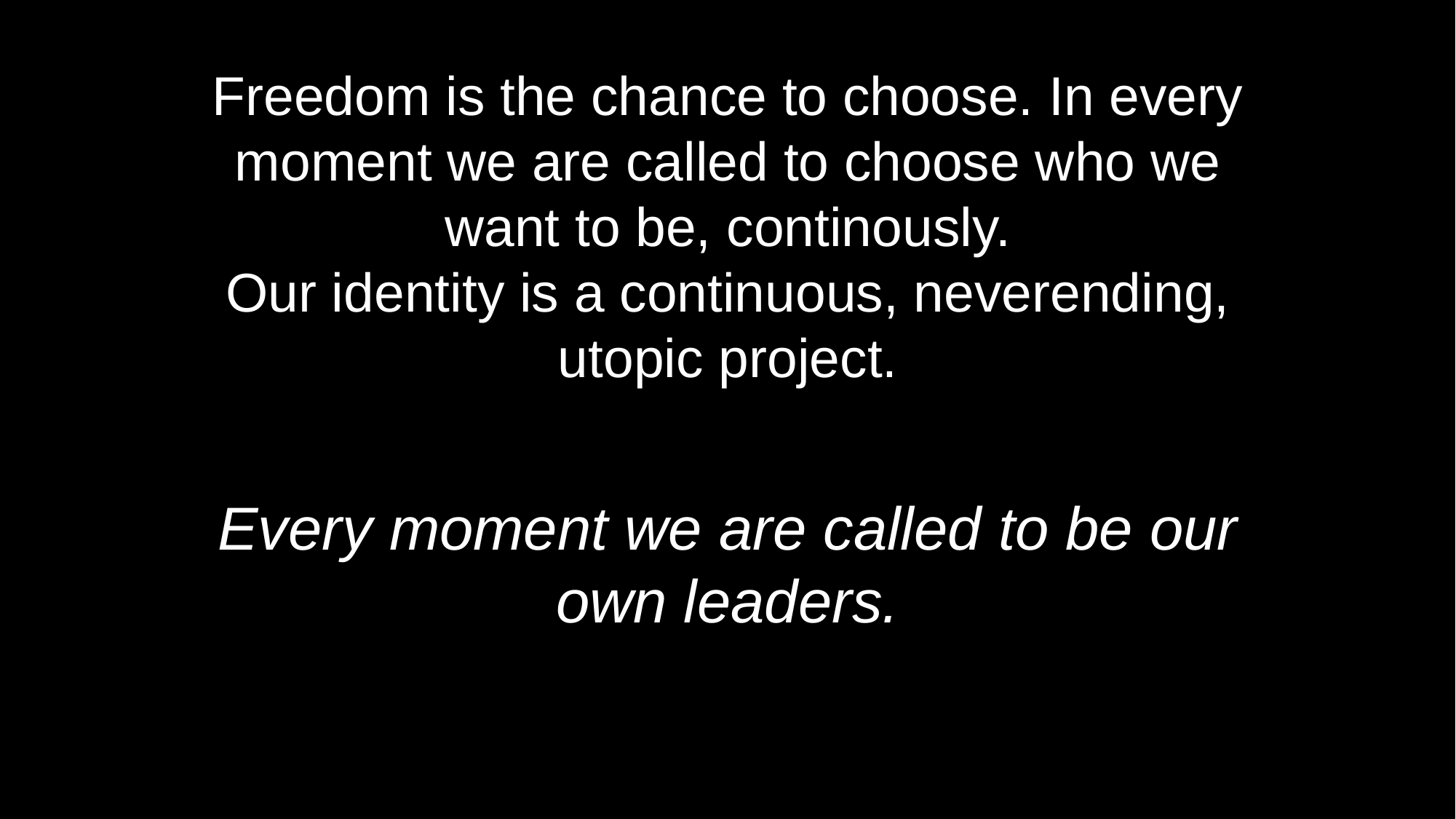

Freedom is the chance to choose. In every moment we are called to choose who we want to be, continously.
Our identity is a continuous, neverending, utopic project.
Every moment we are called to be our own leaders.